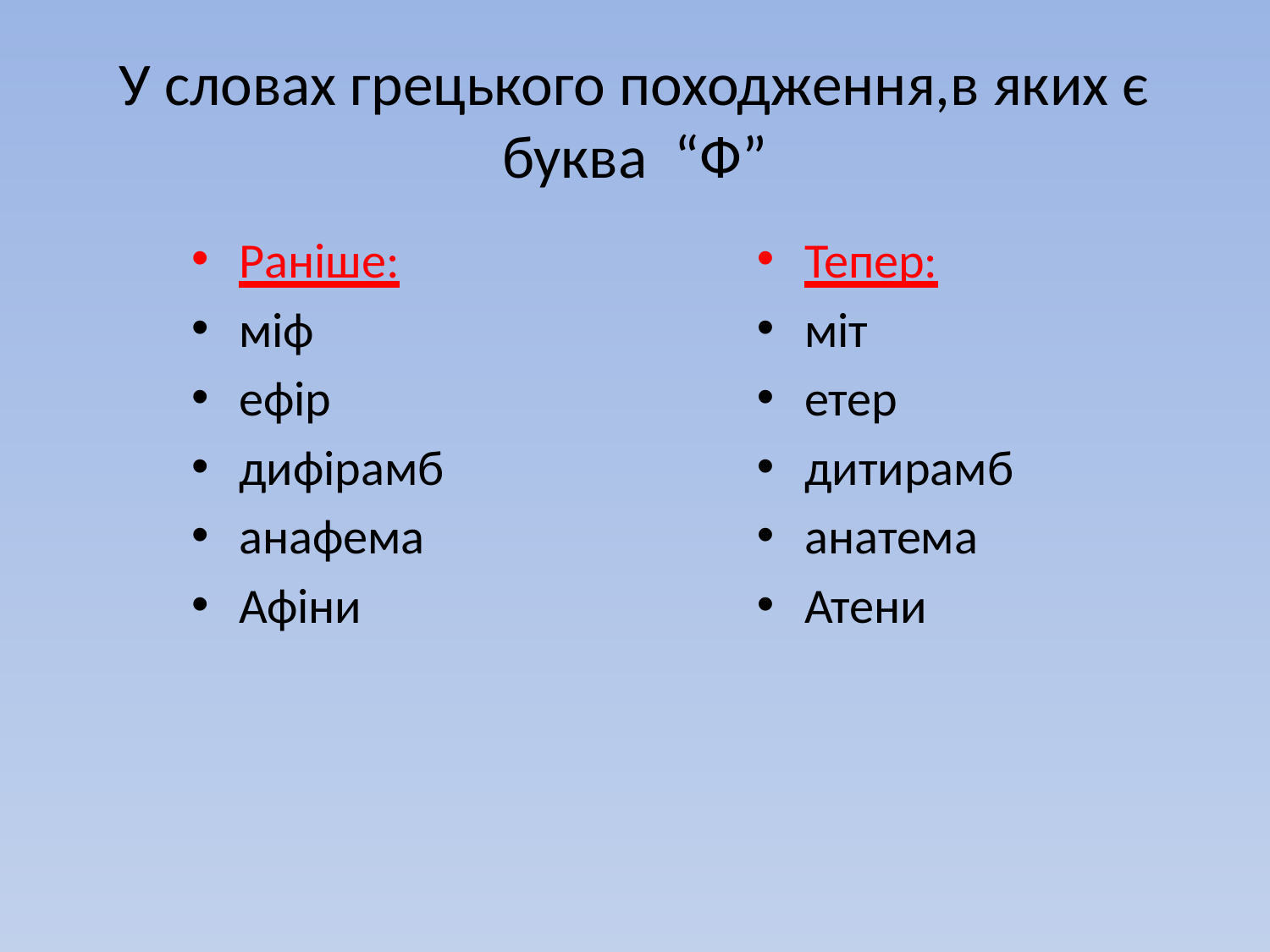

# У словах грецького походження,в яких є буква  “Ф”
Раніше:
міф
ефір
дифірамб
анафема
Афіни

Тепер:
міт
етер
дитирамб
анатема
Атени